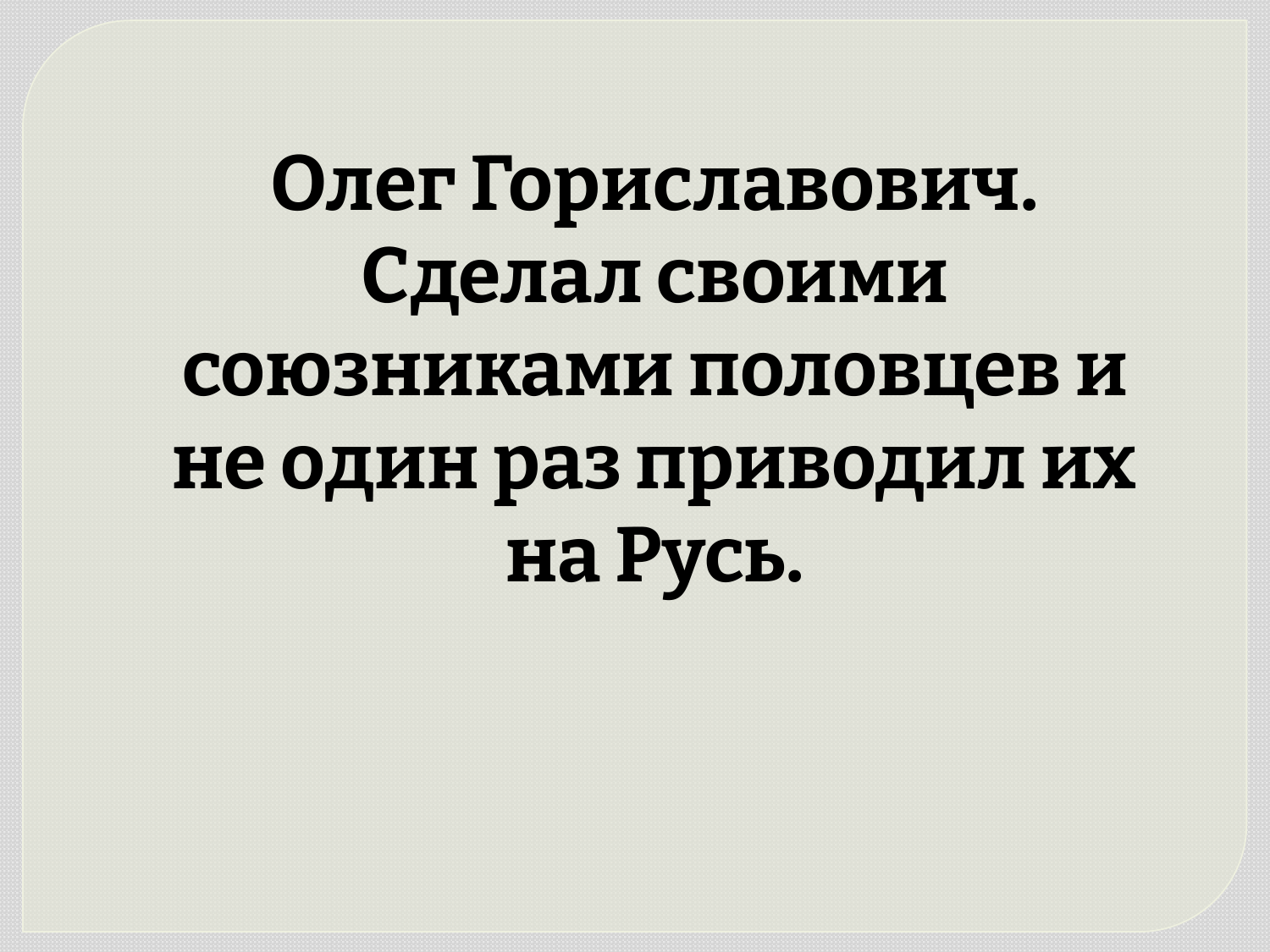

Олег Гориславович.
Сделал своими союзниками половцев и не один раз приводил их на Русь.